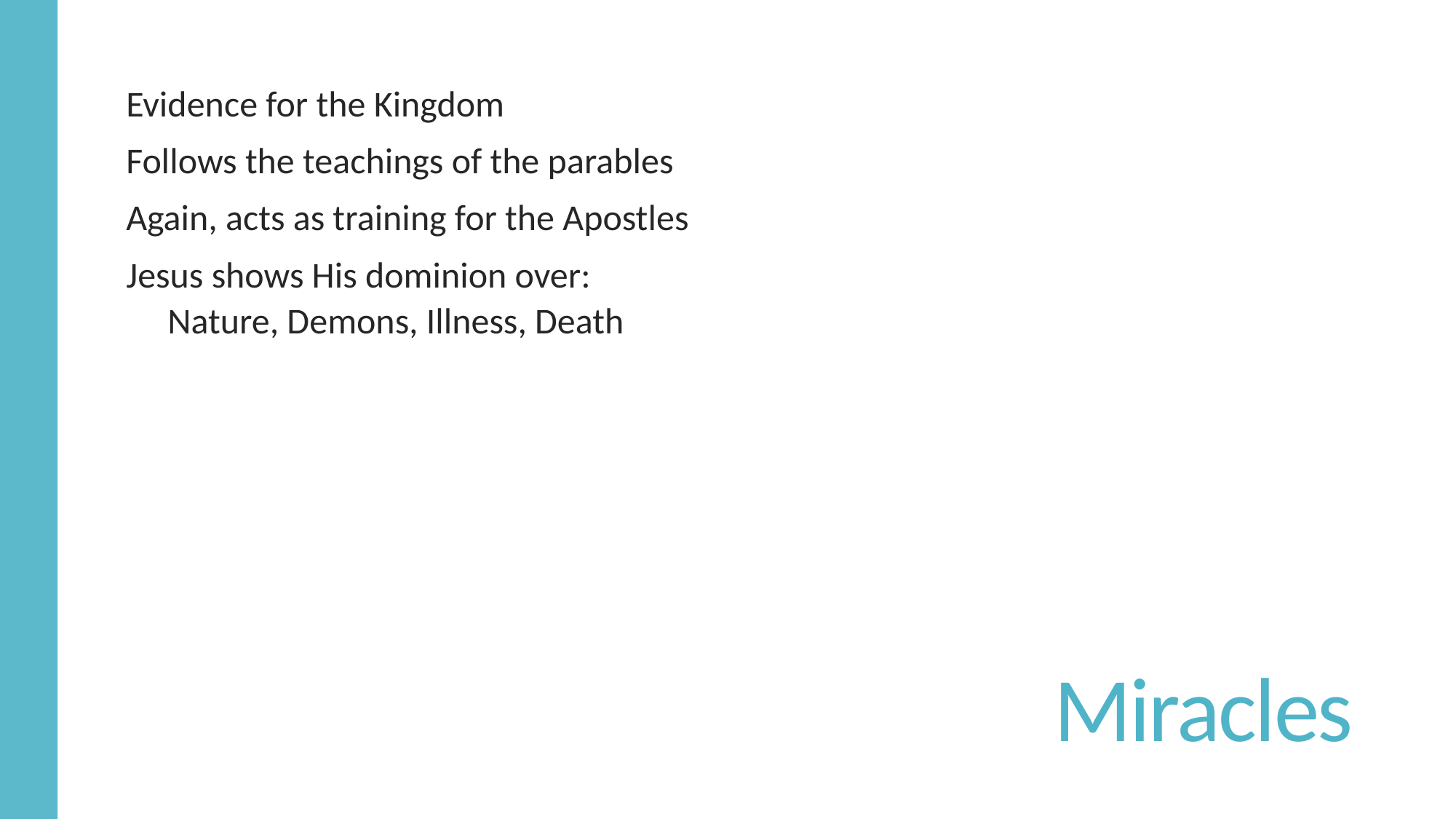

Evidence for the Kingdom
Follows the teachings of the parables
Again, acts as training for the Apostles
Jesus shows His dominion over:
Nature, Demons, Illness, Death

# Miracles